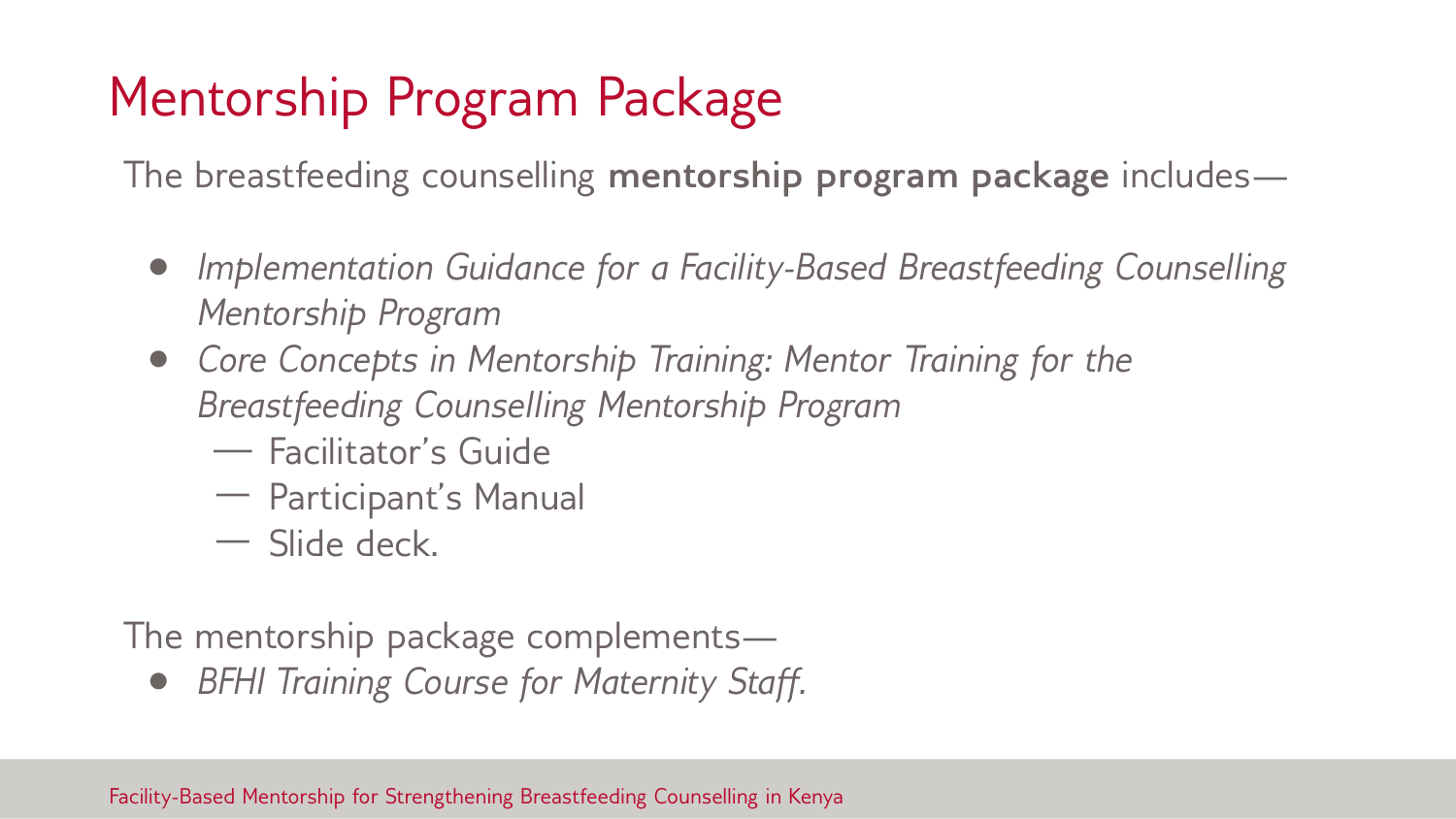

# Mentorship Program Package
The breastfeeding counselling mentorship program package includes—

Implementation Guidance for a Facility-Based Breastfeeding Counselling Mentorship Program
Core Concepts in Mentorship Training: Mentor Training for the Breastfeeding Counselling Mentorship Program
Facilitator’s Guide
Participant’s Manual
Slide deck.

The mentorship package complements—
BFHI Training Course for Maternity Staff.